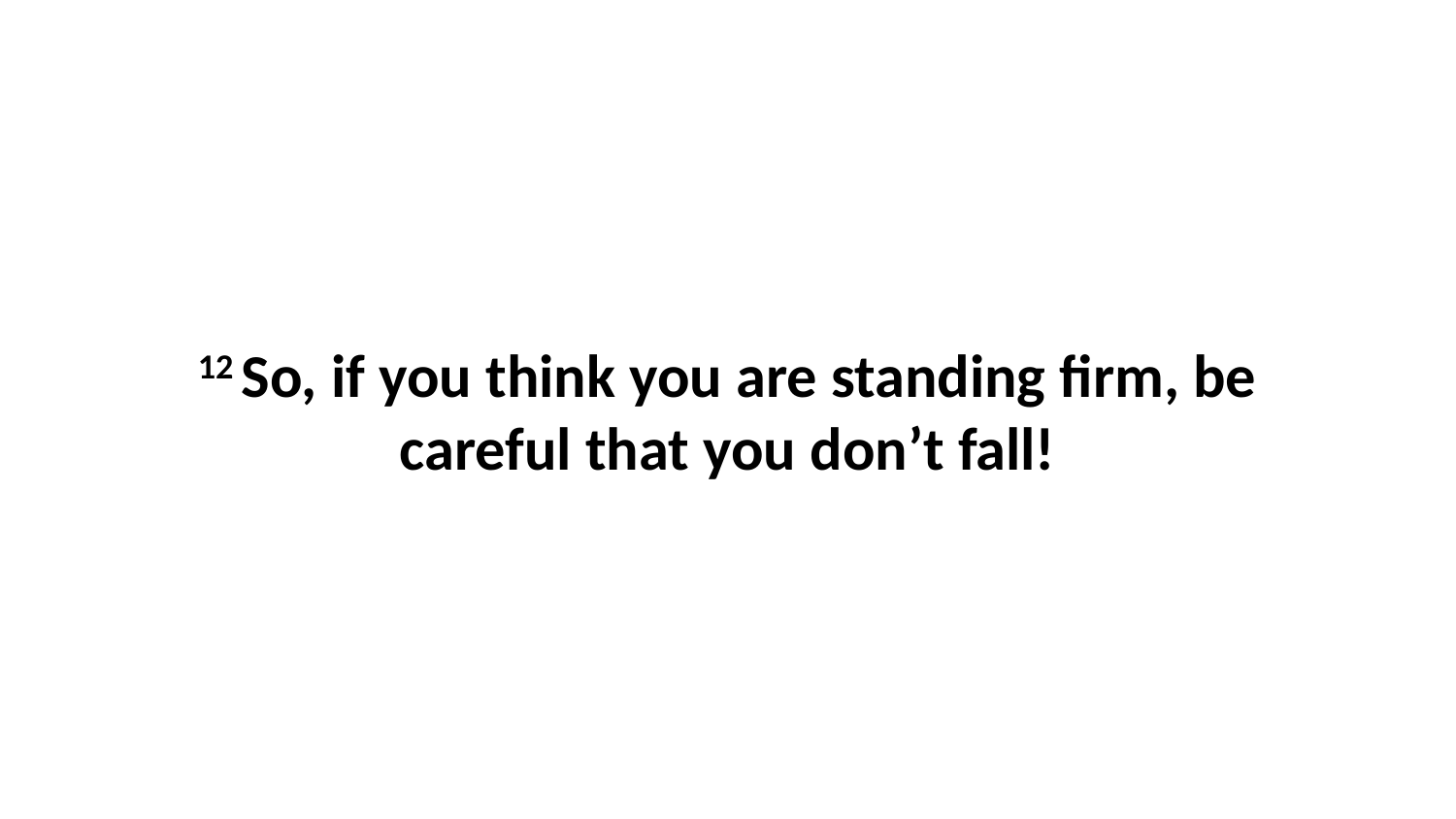

12 So, if you think you are standing firm, be careful that you don’t fall!